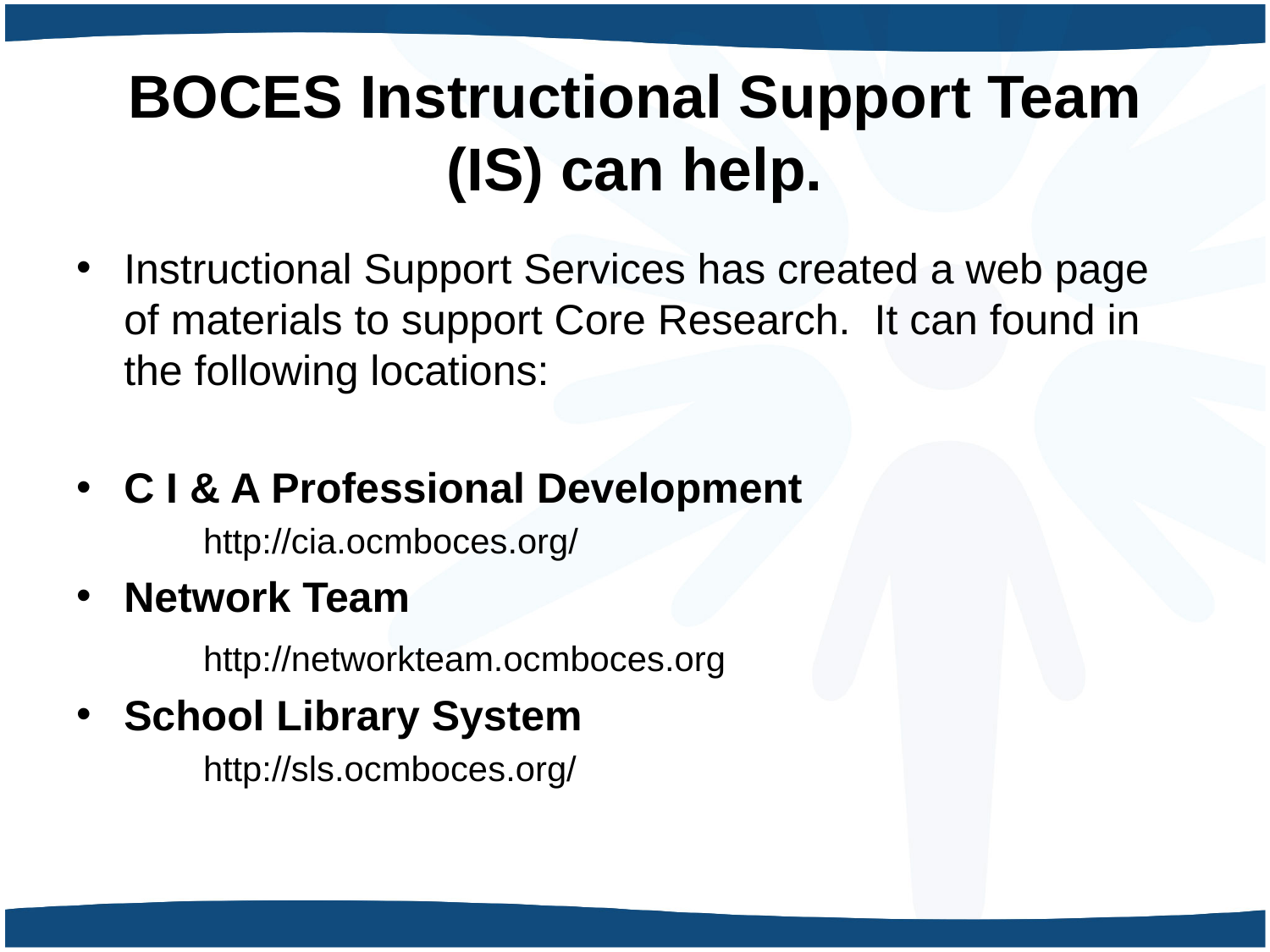

# BOCES Instructional Support Team (IS) can help.
Instructional Support Services has created a web page of materials to support Core Research.  It can found in the following locations:

C I & A Professional Development
	http://cia.ocmboces.org/
Network Team
	http://networkteam.ocmboces.org
School Library System
	http://sls.ocmboces.org/